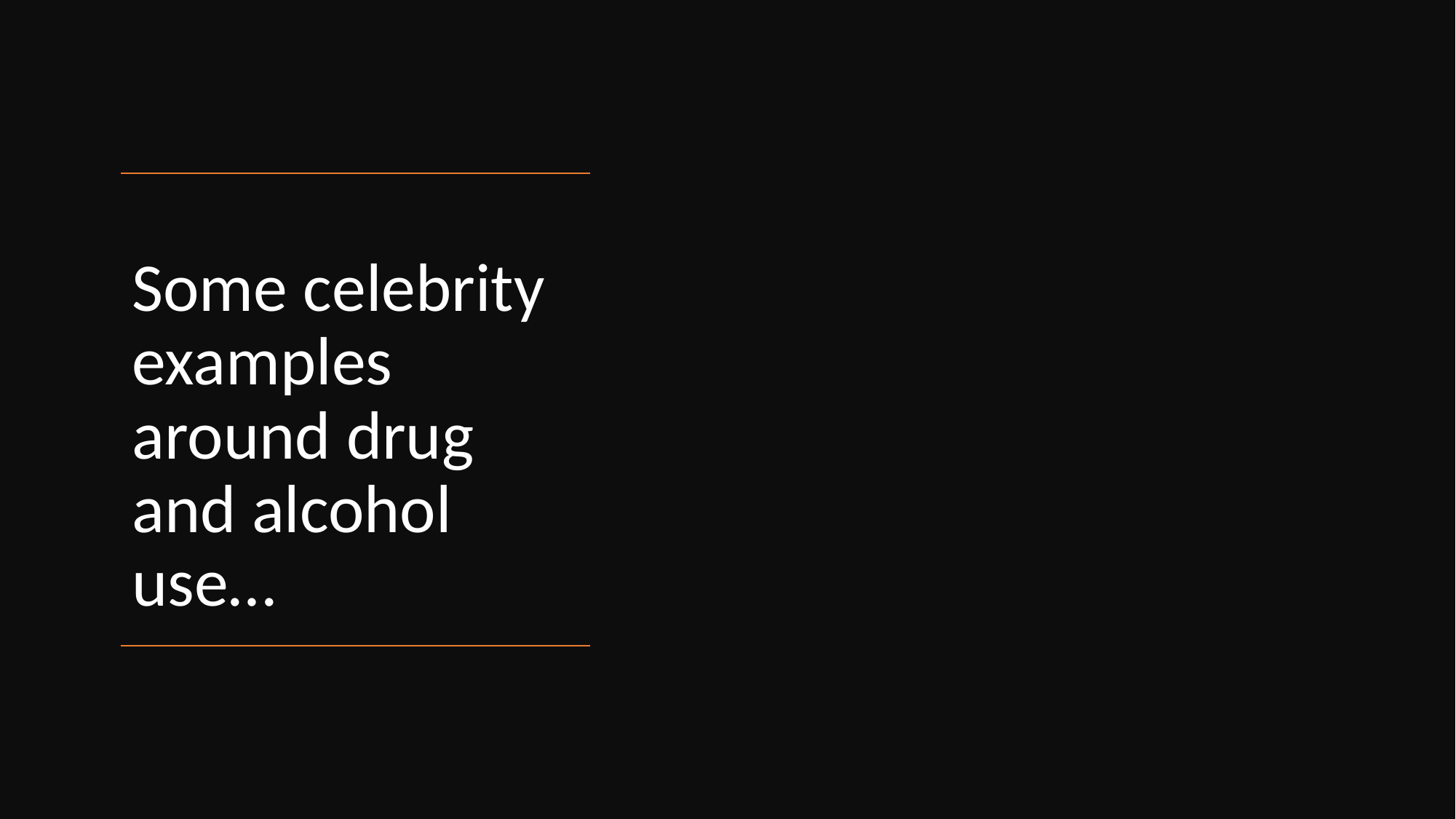

# Some celebrity examples around drug and alcohol use…